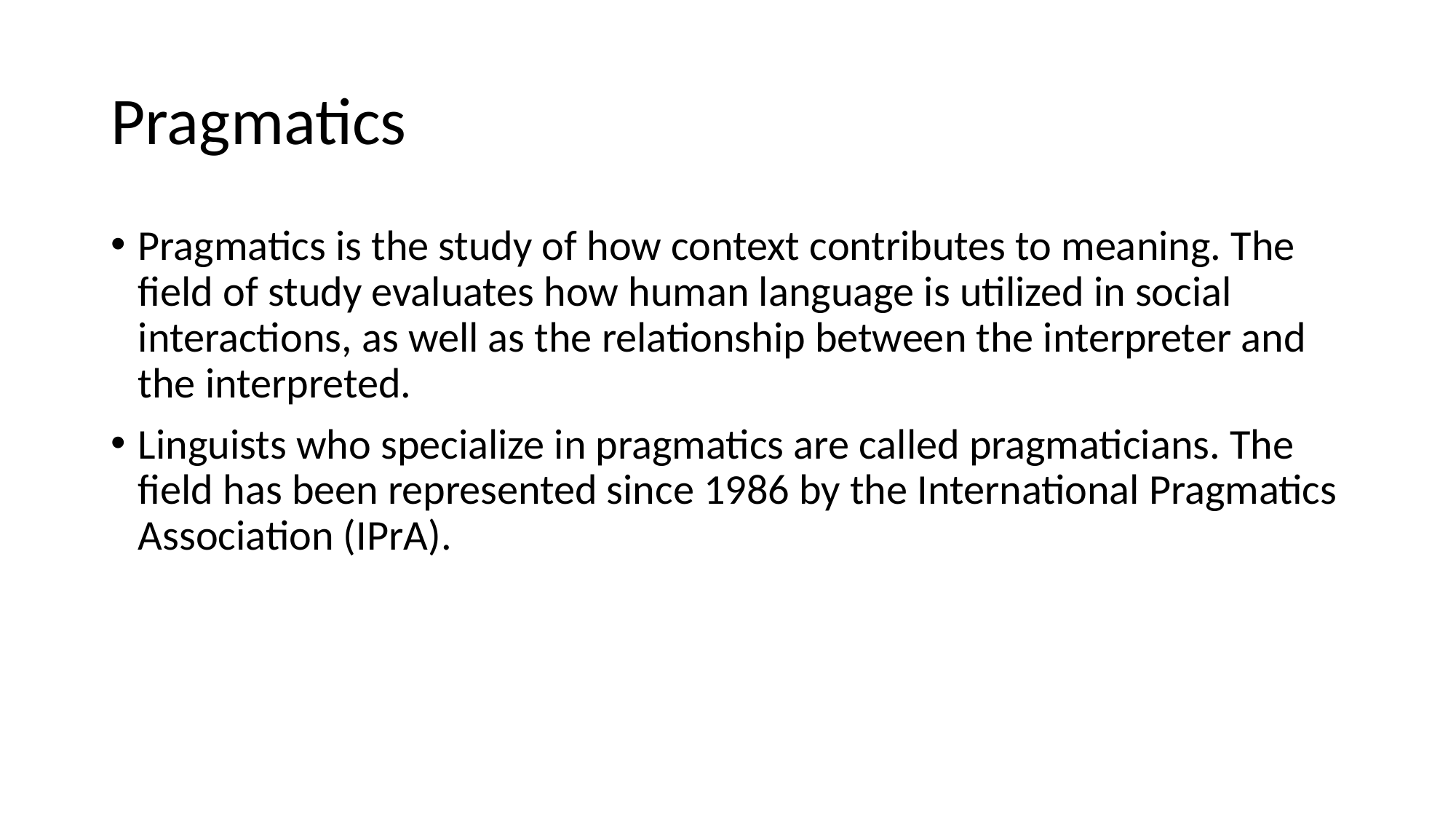

# Pragmatics
Pragmatics is the study of how context contributes to meaning. The field of study evaluates how human language is utilized in social interactions, as well as the relationship between the interpreter and the interpreted.
Linguists who specialize in pragmatics are called pragmaticians. The field has been represented since 1986 by the International Pragmatics Association (IPrA).